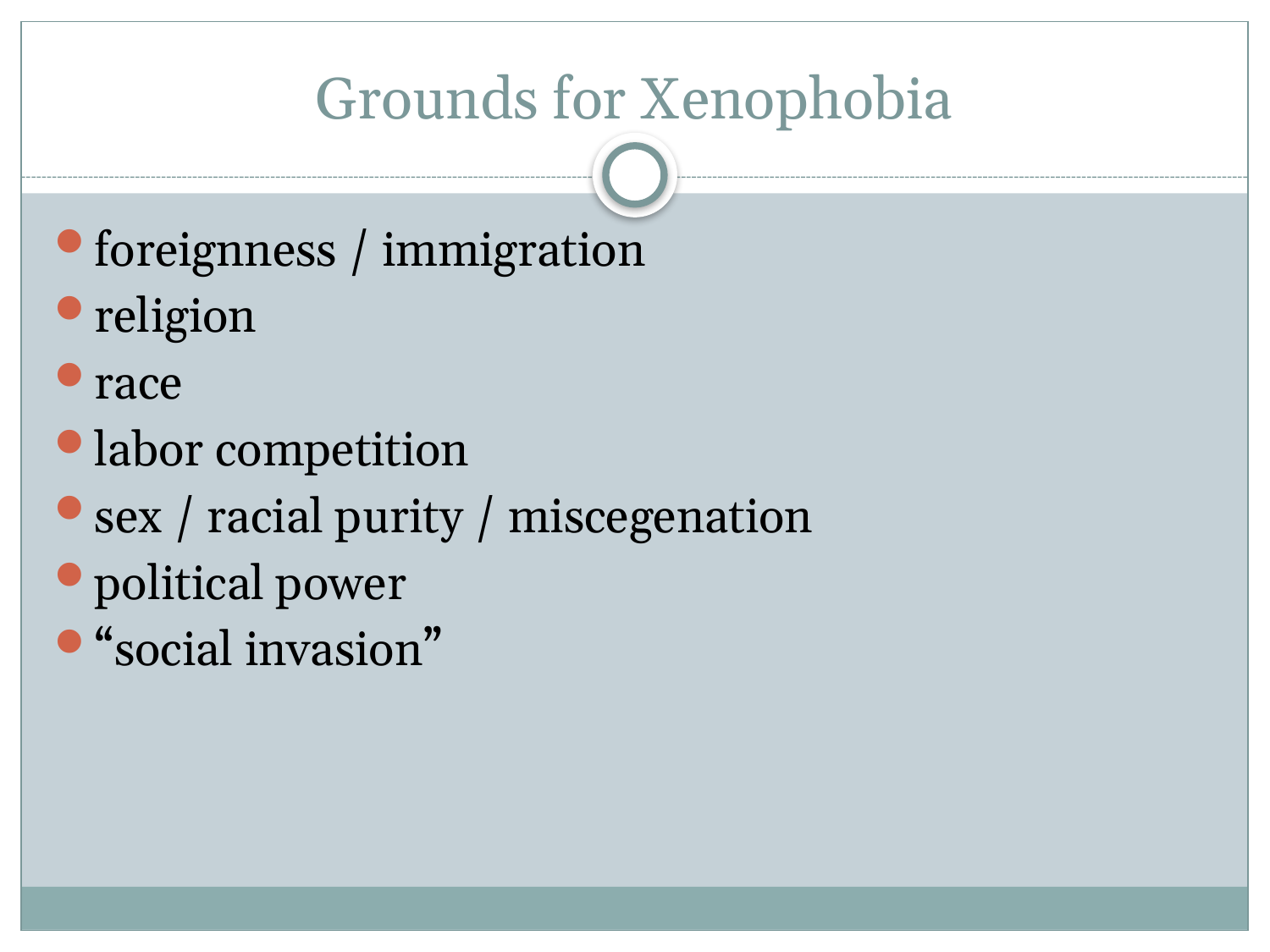

# Grounds for Xenophobia
foreignness / immigration
religion
race
labor competition
sex / racial purity / miscegenation
political power
“social invasion”